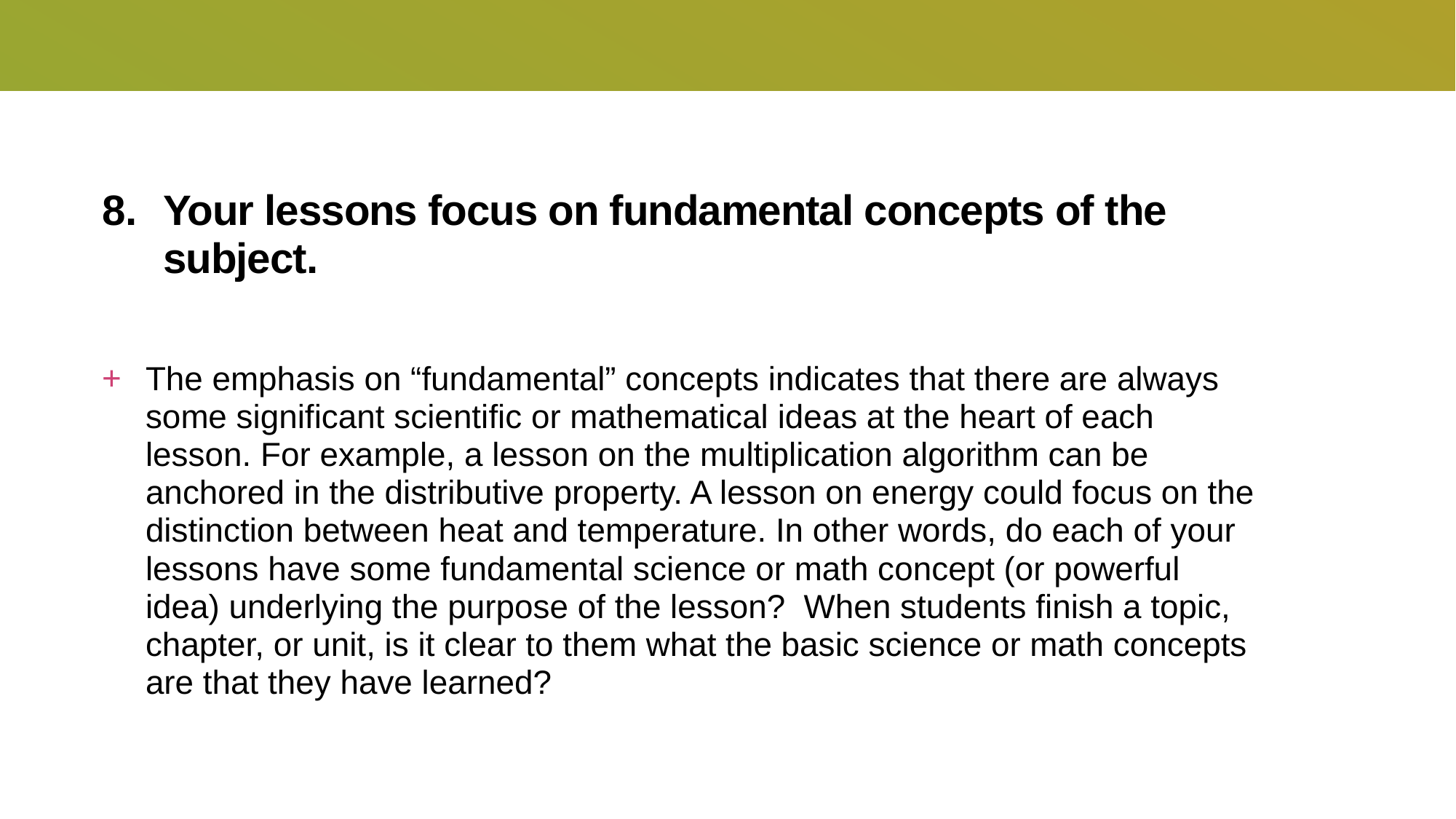

# Your lessons focus on fundamental concepts of the subject.
The emphasis on “fundamental” concepts indicates that there are always some significant scientific or mathematical ideas at the heart of each lesson. For example, a lesson on the multiplication algorithm can be anchored in the distributive property. A lesson on energy could focus on the distinction between heat and temperature. In other words, do each of your lessons have some fundamental science or math concept (or powerful idea) underlying the purpose of the lesson?  When students finish a topic, chapter, or unit, is it clear to them what the basic science or math concepts are that they have learned?